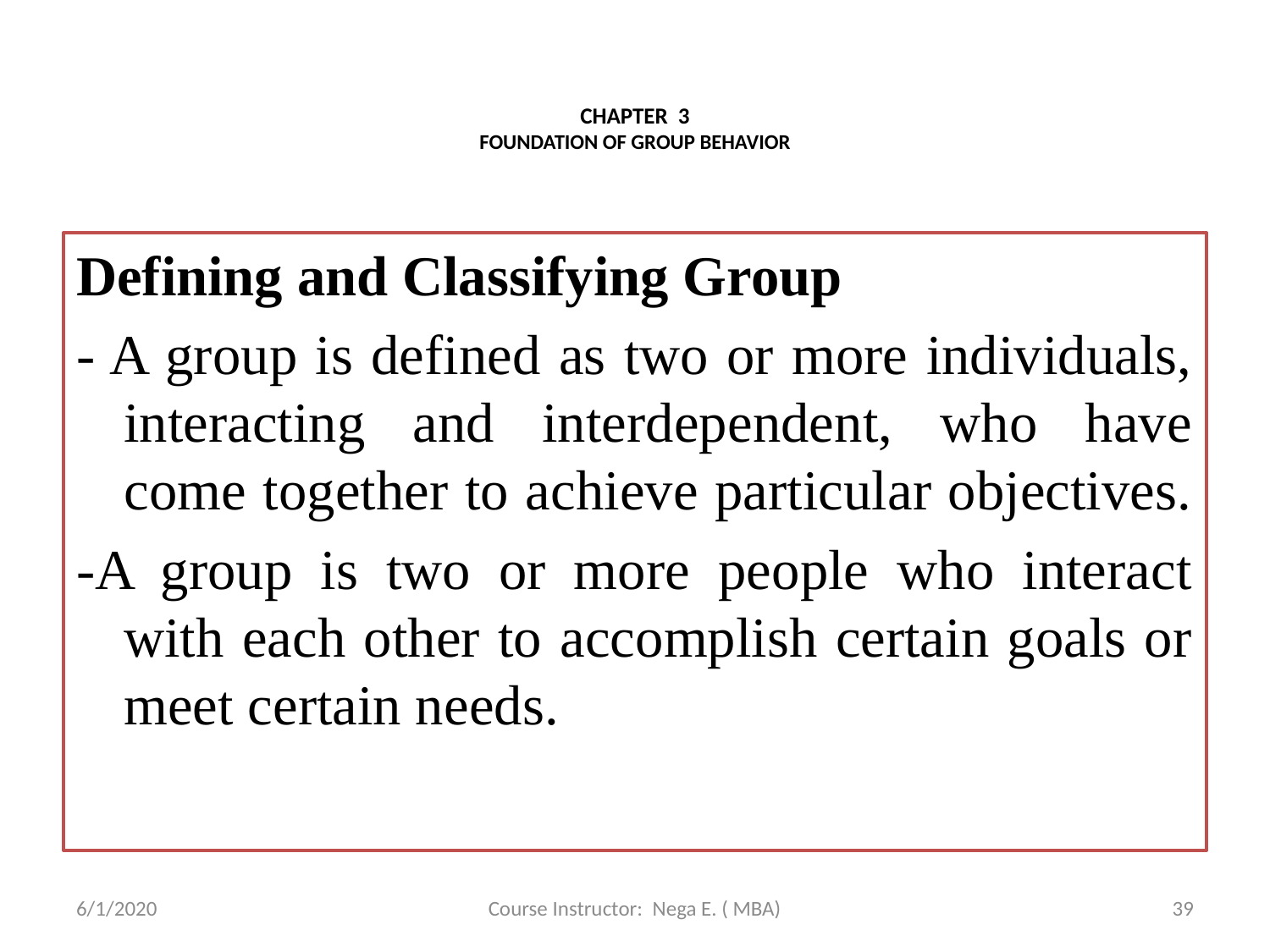

# CHAPTER  3 FOUNDATION OF GROUP BEHAVIOR
Defining and Classifying Group
- A group is defined as two or more individuals, interacting and interdependent, who have come together to achieve particular objectives.
-A group is two or more people who interact with each other to accomplish certain goals or meet certain needs.

6/1/2020
Course Instructor:  Nega E. ( MBA)
39